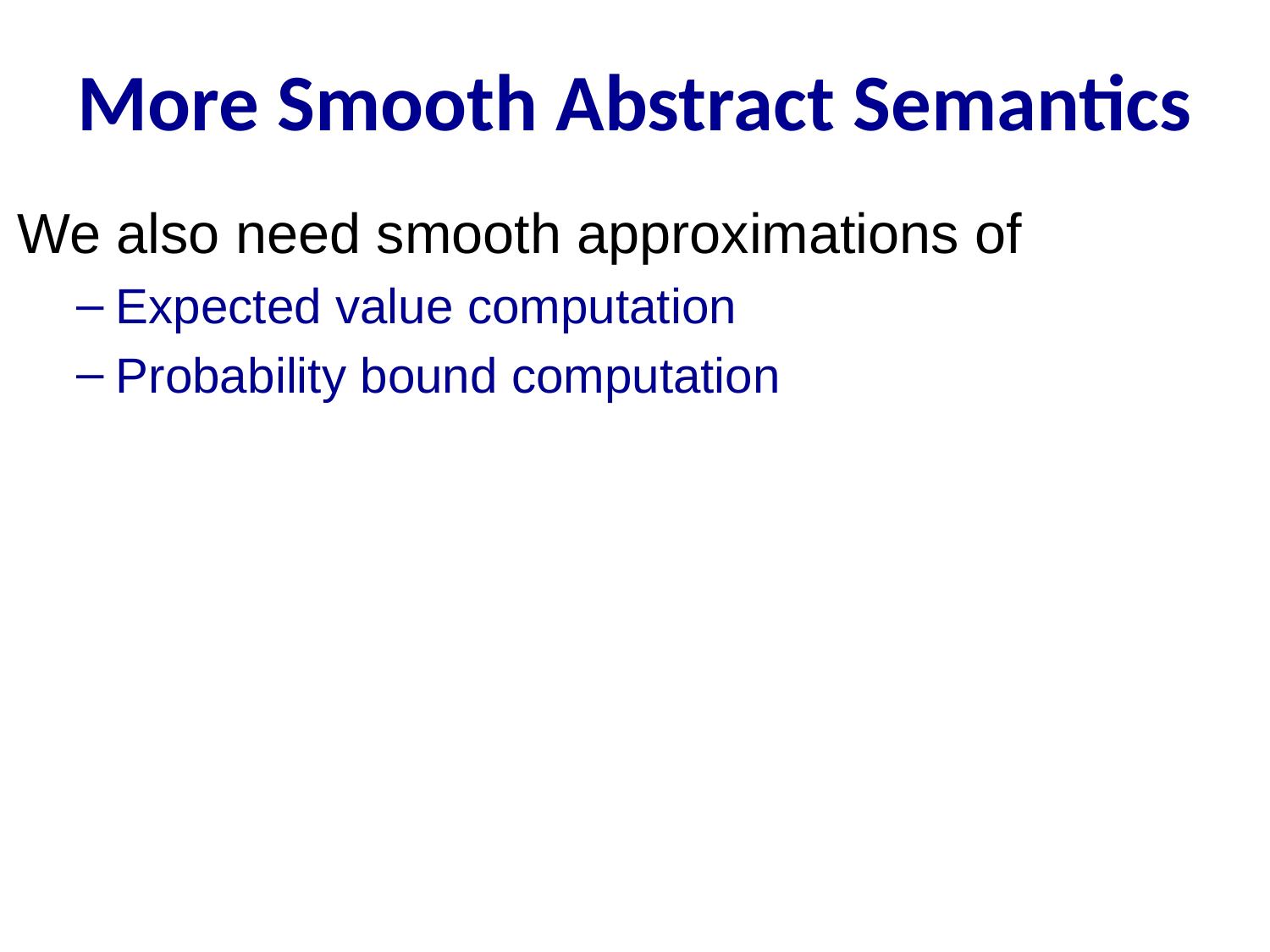

# More Smooth Abstract Semantics
We also need smooth approximations of
Expected value computation
Probability bound computation